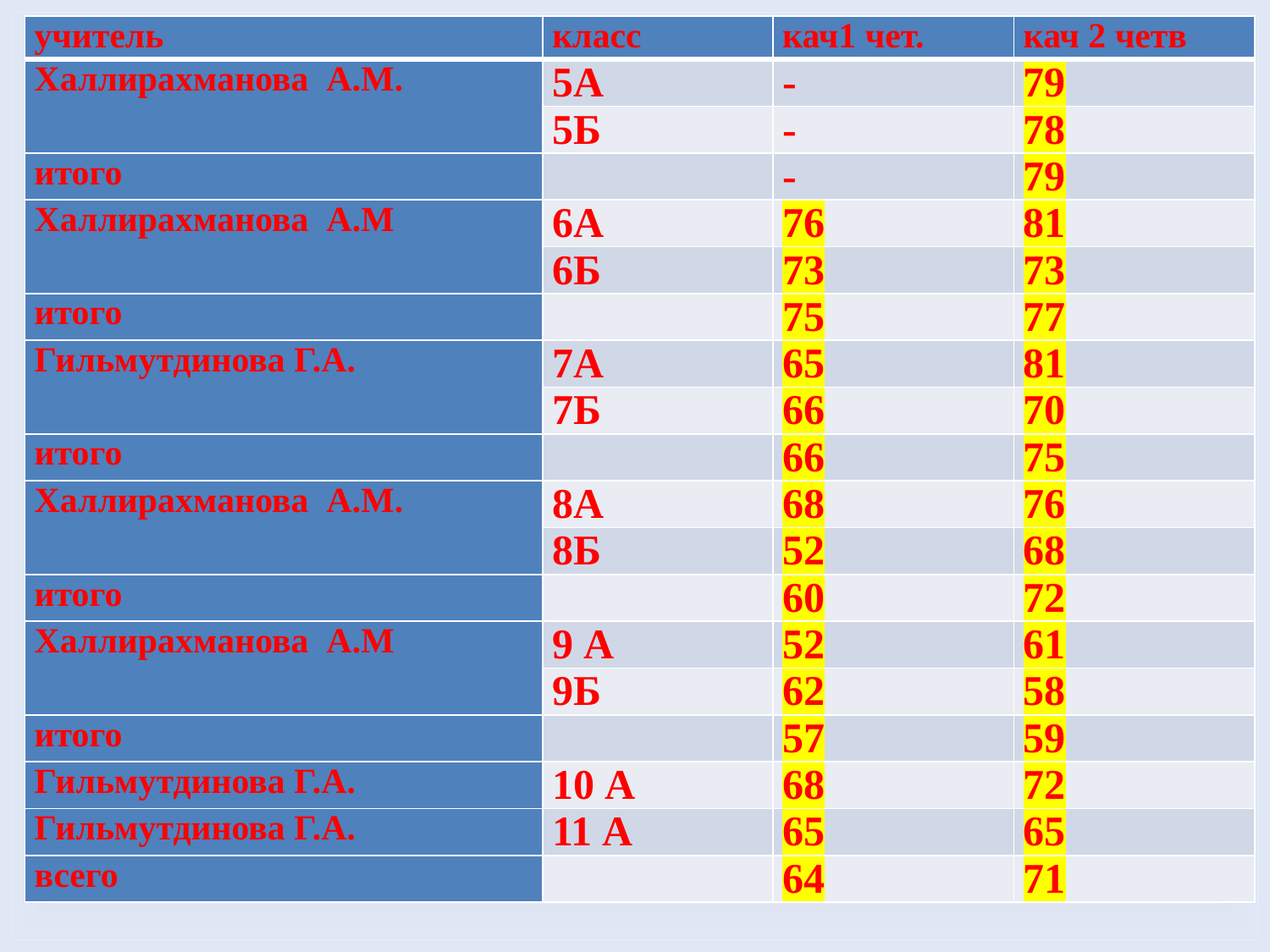

| учитель | класс | кач1 чет. | кач 2 четв |
| --- | --- | --- | --- |
| Халлирахманова А.М. | 5А | - | 79 |
|  | 5Б | - | 78 |
| итого |  | - | 79 |
| Халлирахманова А.М | 6А | 76 | 81 |
|  | 6Б | 73 | 73 |
| итого |  | 75 | 77 |
| Гильмутдинова Г.А. | 7А | 65 | 81 |
|  | 7Б | 66 | 70 |
| итого |  | 66 | 75 |
| Халлирахманова А.М. | 8А | 68 | 76 |
|  | 8Б | 52 | 68 |
| итого |  | 60 | 72 |
| Халлирахманова А.М | 9 А | 52 | 61 |
|  | 9Б | 62 | 58 |
| итого |  | 57 | 59 |
| Гильмутдинова Г.А. | 10 А | 68 | 72 |
| Гильмутдинова Г.А. | 11 А | 65 | 65 |
| всего |  | 64 | 71 |